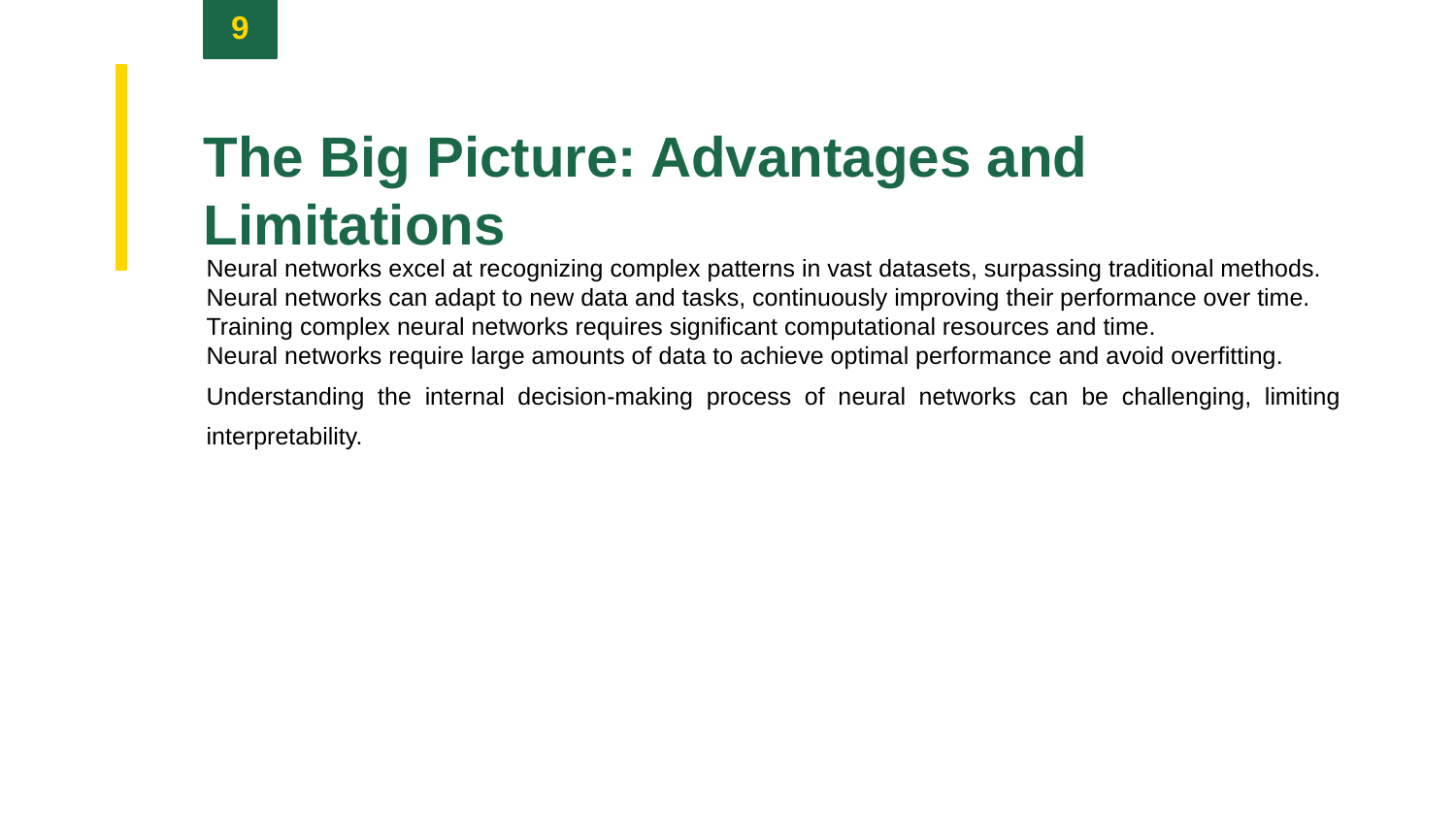

9

The Big Picture: Advantages and Limitations
Neural networks excel at recognizing complex patterns in vast datasets, surpassing traditional methods.
Neural networks can adapt to new data and tasks, continuously improving their performance over time.
Training complex neural networks requires significant computational resources and time.
Neural networks require large amounts of data to achieve optimal performance and avoid overfitting.
Understanding the internal decision-making process of neural networks can be challenging, limiting interpretability.